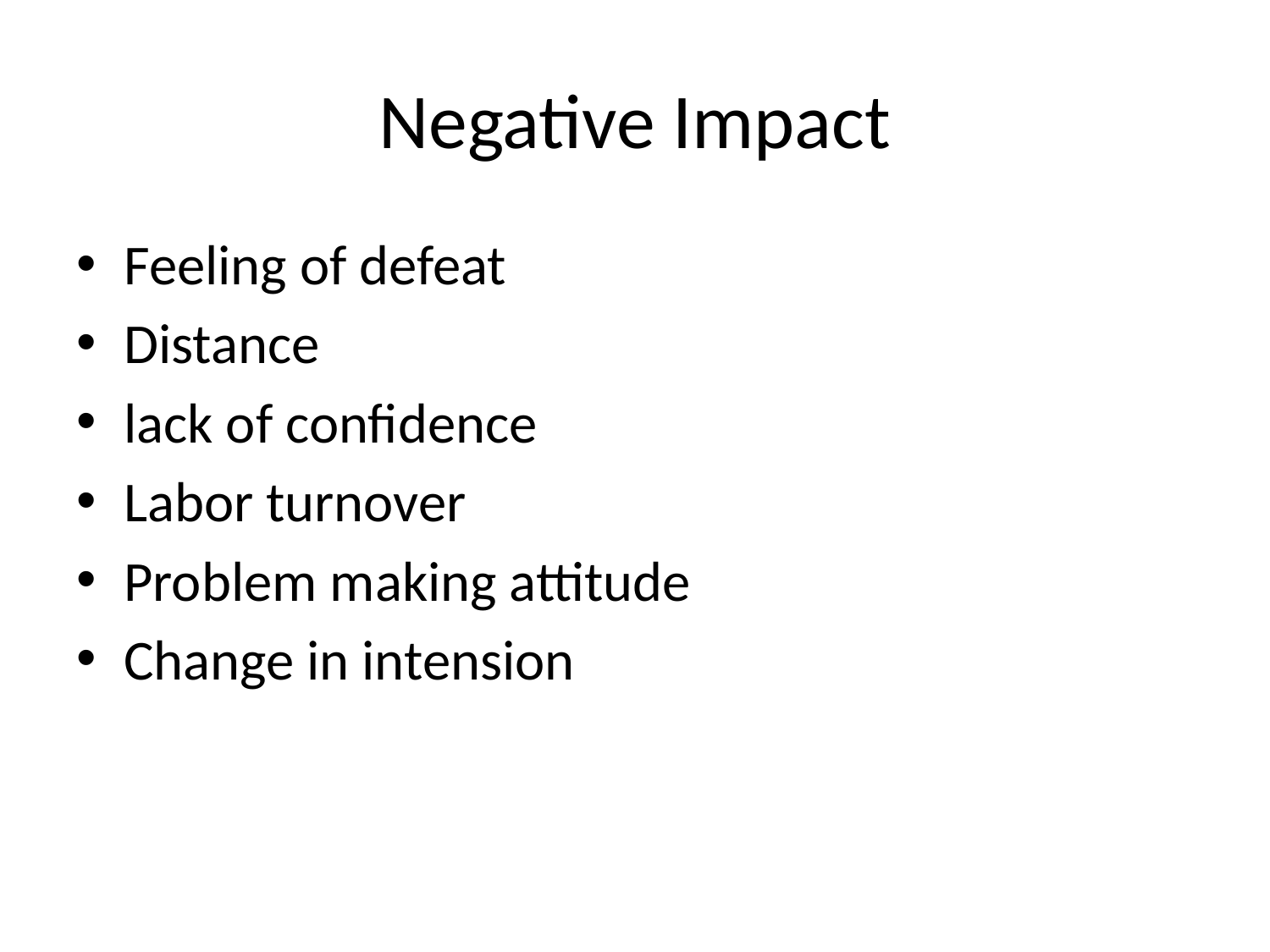

# Negative Impact
Feeling of defeat
Distance
lack of confidence
Labor turnover
Problem making attitude
Change in intension